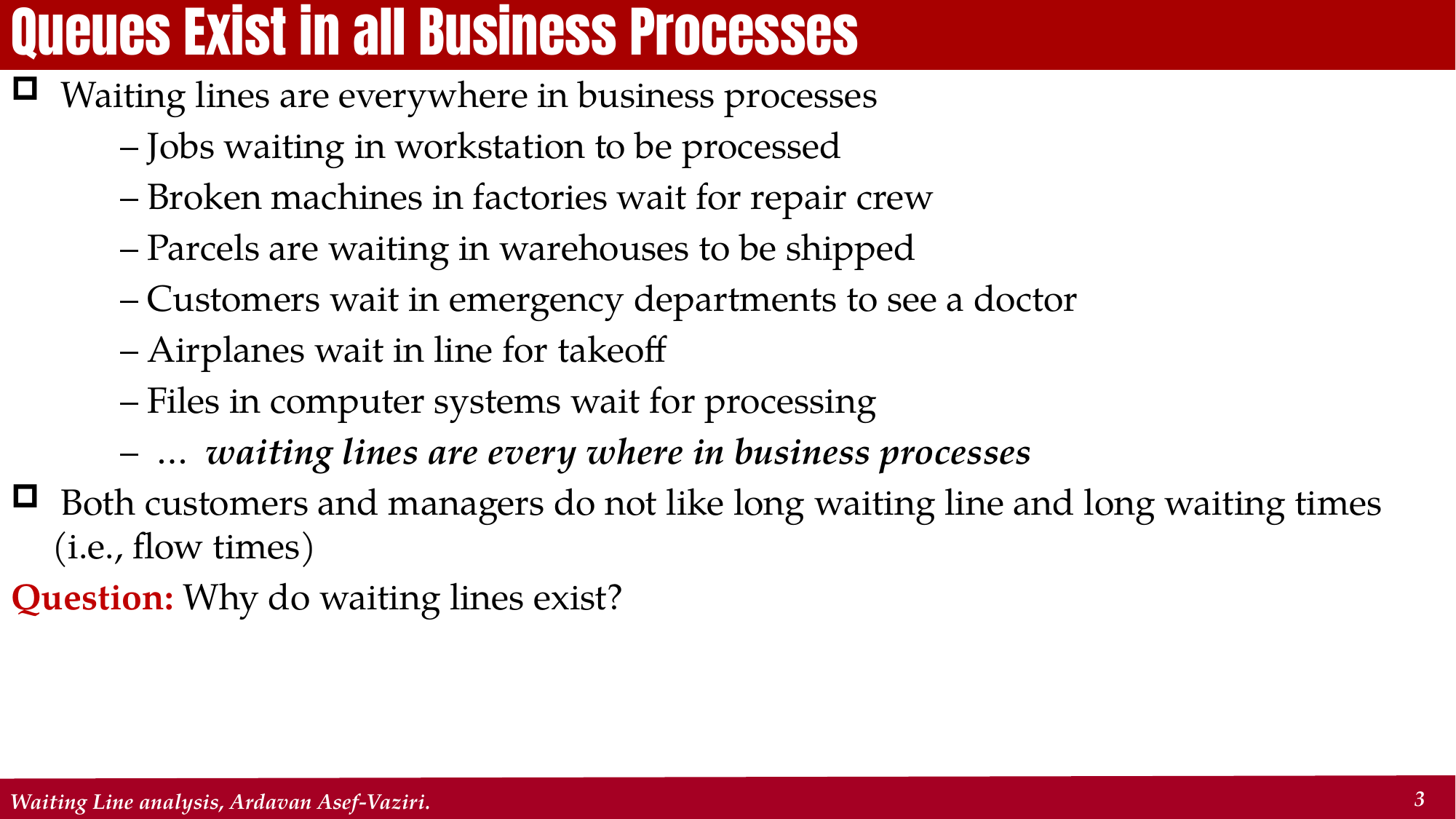

# Queues Exist in all Business Processes
 Waiting lines are everywhere in business processes
            – Jobs waiting in workstation to be processed
            – Broken machines in factories wait for repair crew
            – Parcels are waiting in warehouses to be shipped
            – Customers wait in emergency departments to see a doctor
            – Airplanes wait in line for takeoff
            – Files in computer systems wait for processing
            –  …  waiting lines are every where in business processes
 Both customers and managers do not like long waiting line and long waiting times (i.e., flow times)
Question: Why do waiting lines exist?